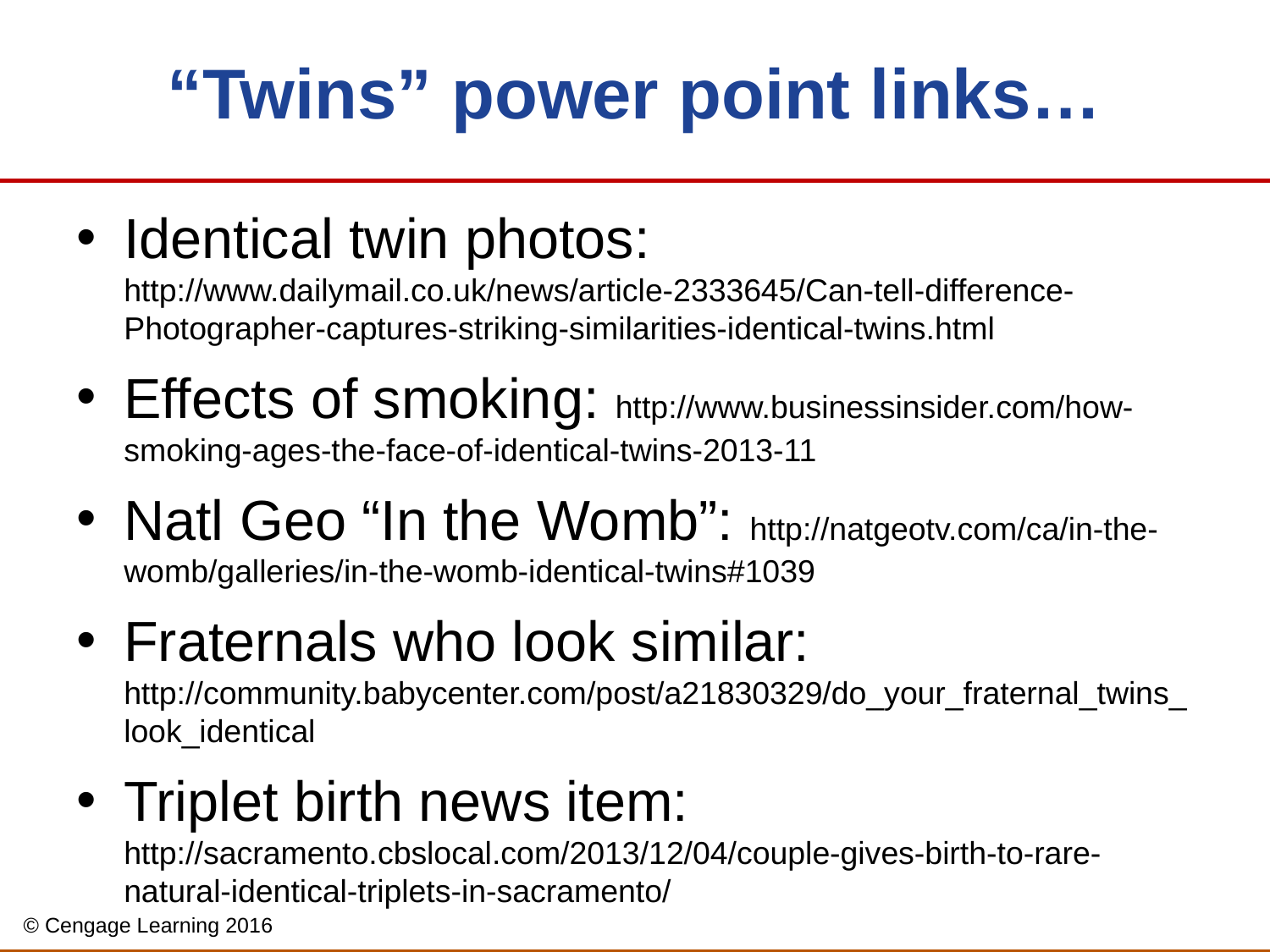

# “Twins” power point links…
Identical twin photos: http://www.dailymail.co.uk/news/article-2333645/Can-tell-difference-Photographer-captures-striking-similarities-identical-twins.html
Effects of smoking: http://www.businessinsider.com/how-smoking-ages-the-face-of-identical-twins-2013-11
Natl Geo “In the Womb”: http://natgeotv.com/ca/in-the-womb/galleries/in-the-womb-identical-twins#1039
Fraternals who look similar: http://community.babycenter.com/post/a21830329/do_your_fraternal_twins_look_identical
Triplet birth news item: http://sacramento.cbslocal.com/2013/12/04/couple-gives-birth-to-rare-natural-identical-triplets-in-sacramento/